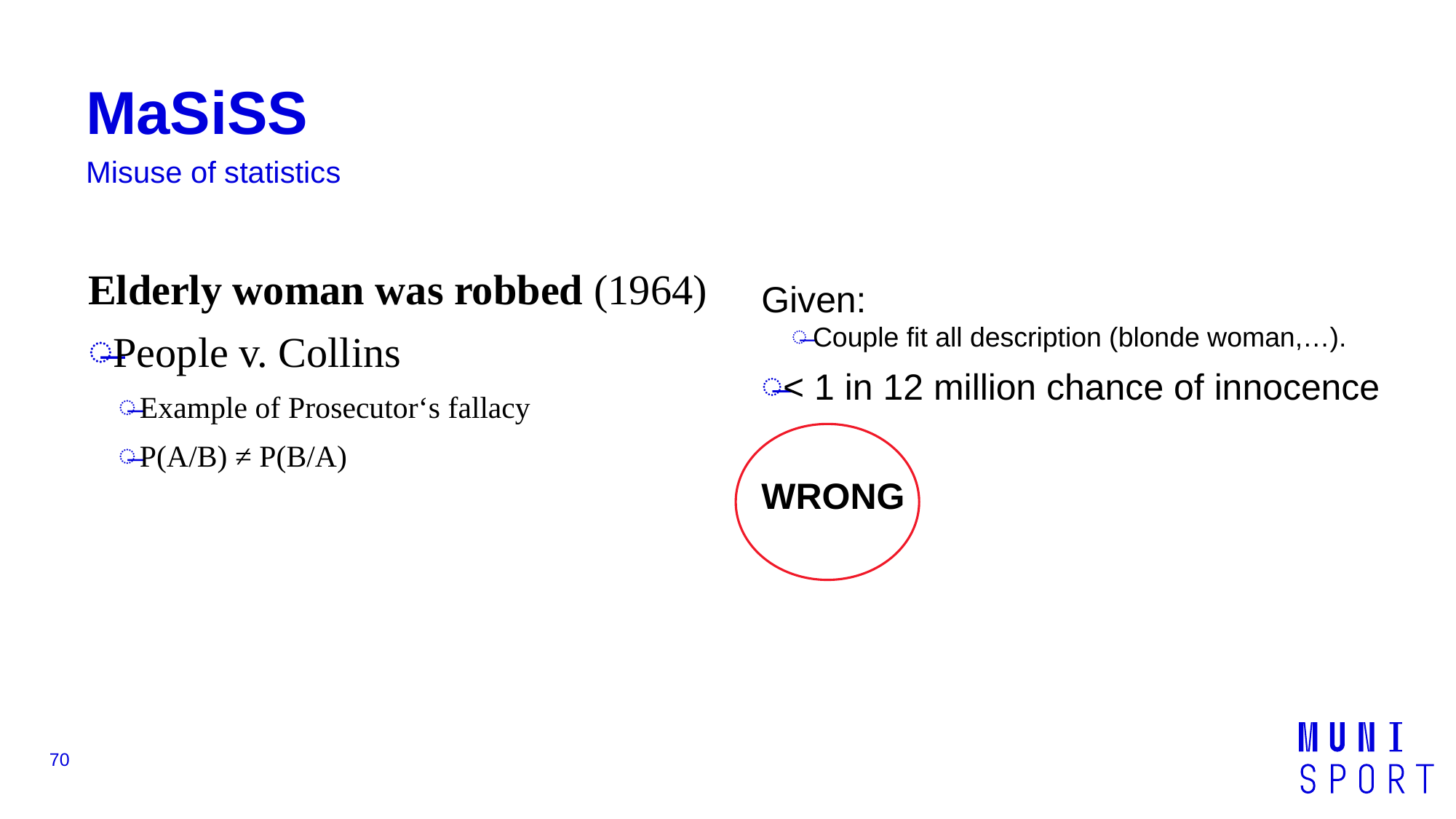

# MaSiSS
Misuse of statistics
Elderly woman was robbed (1964)
People v. Collins
Example of Prosecutor‘s fallacy
P(A/B) ≠ P(B/A)
Given:
Couple fit all description (blonde woman,…).
< 1 in 12 million chance of innocence

WRONG

70